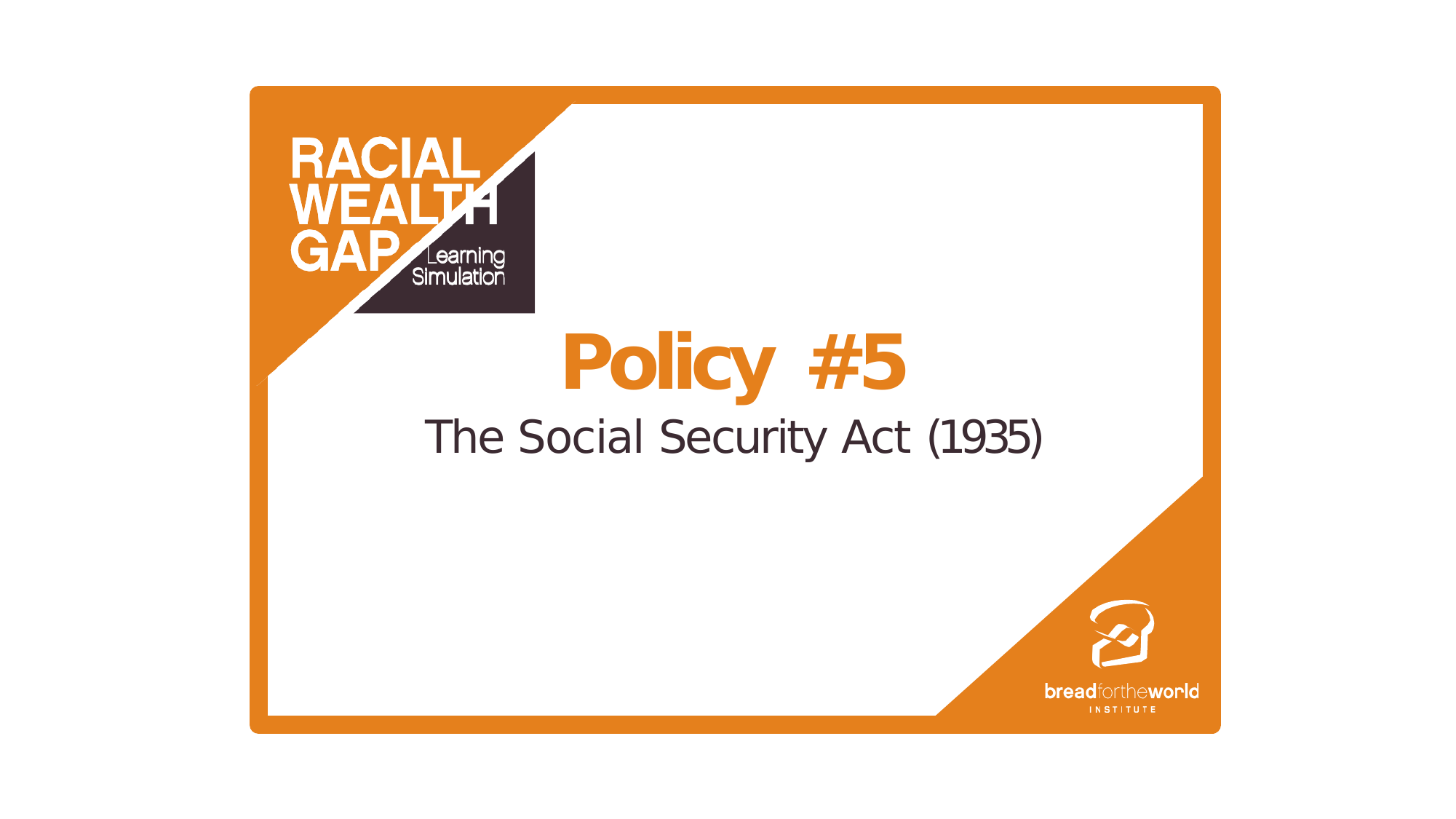

Policy #    5
The Social Security Act (1935)